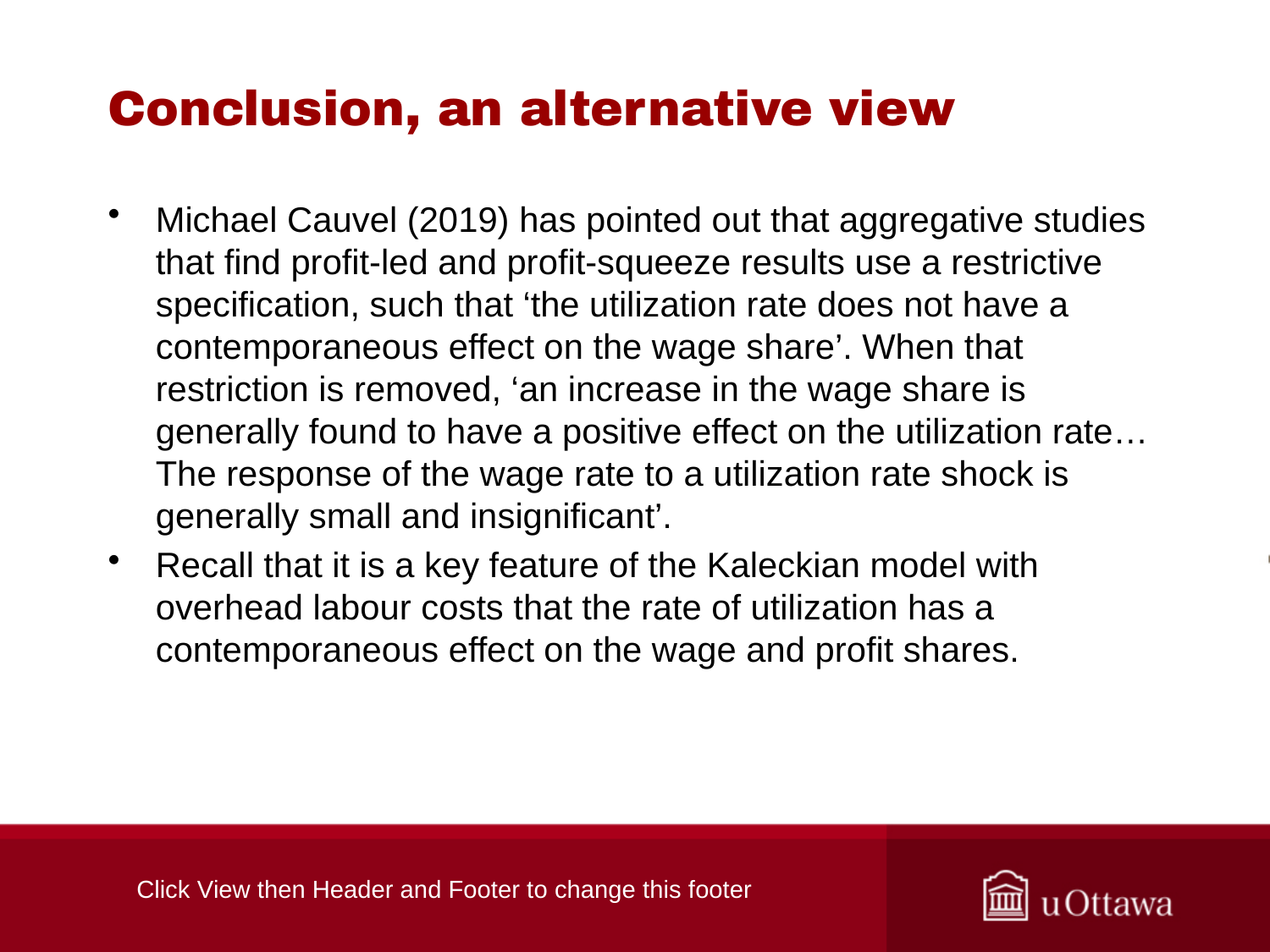

# Conclusion, an alternative view
Michael Cauvel (2019) has pointed out that aggregative studies that find profit-led and profit-squeeze results use a restrictive specification, such that ‘the utilization rate does not have a contemporaneous effect on the wage share’. When that restriction is removed, ‘an increase in the wage share is generally found to have a positive effect on the utilization rate… The response of the wage rate to a utilization rate shock is generally small and insignificant’.
Recall that it is a key feature of the Kaleckian model with overhead labour costs that the rate of utilization has a contemporaneous effect on the wage and profit shares.
Click View then Header and Footer to change this footer